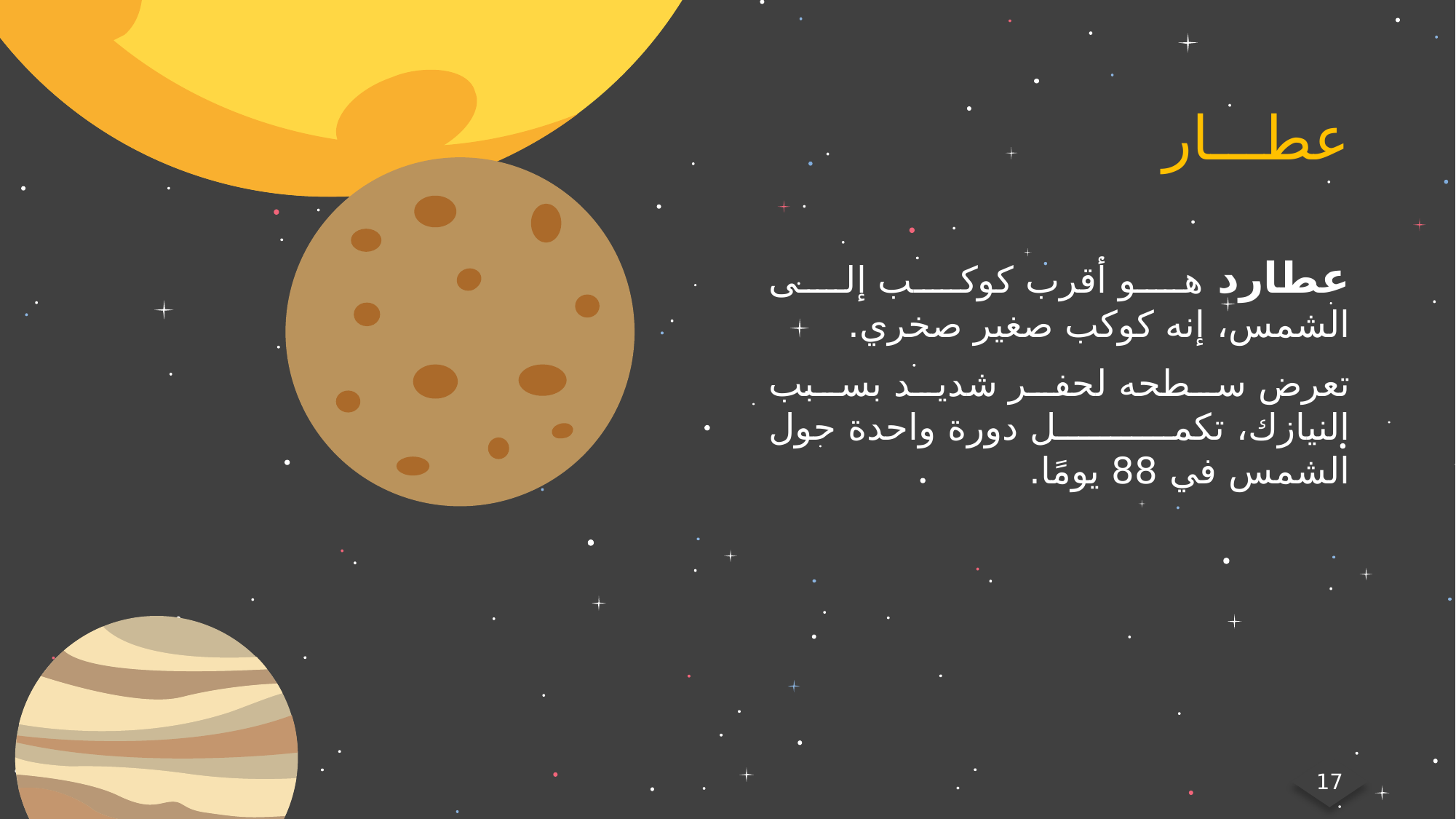

عطـــار

عطارد هو أقرب كوكب إلى الشمس، إنه كوكب صغير صخري.
تعرض سطحه لحفر شديد بسبب النيازك، تكمل دورة واحدة حول الشمس في 88 يومًا.

17